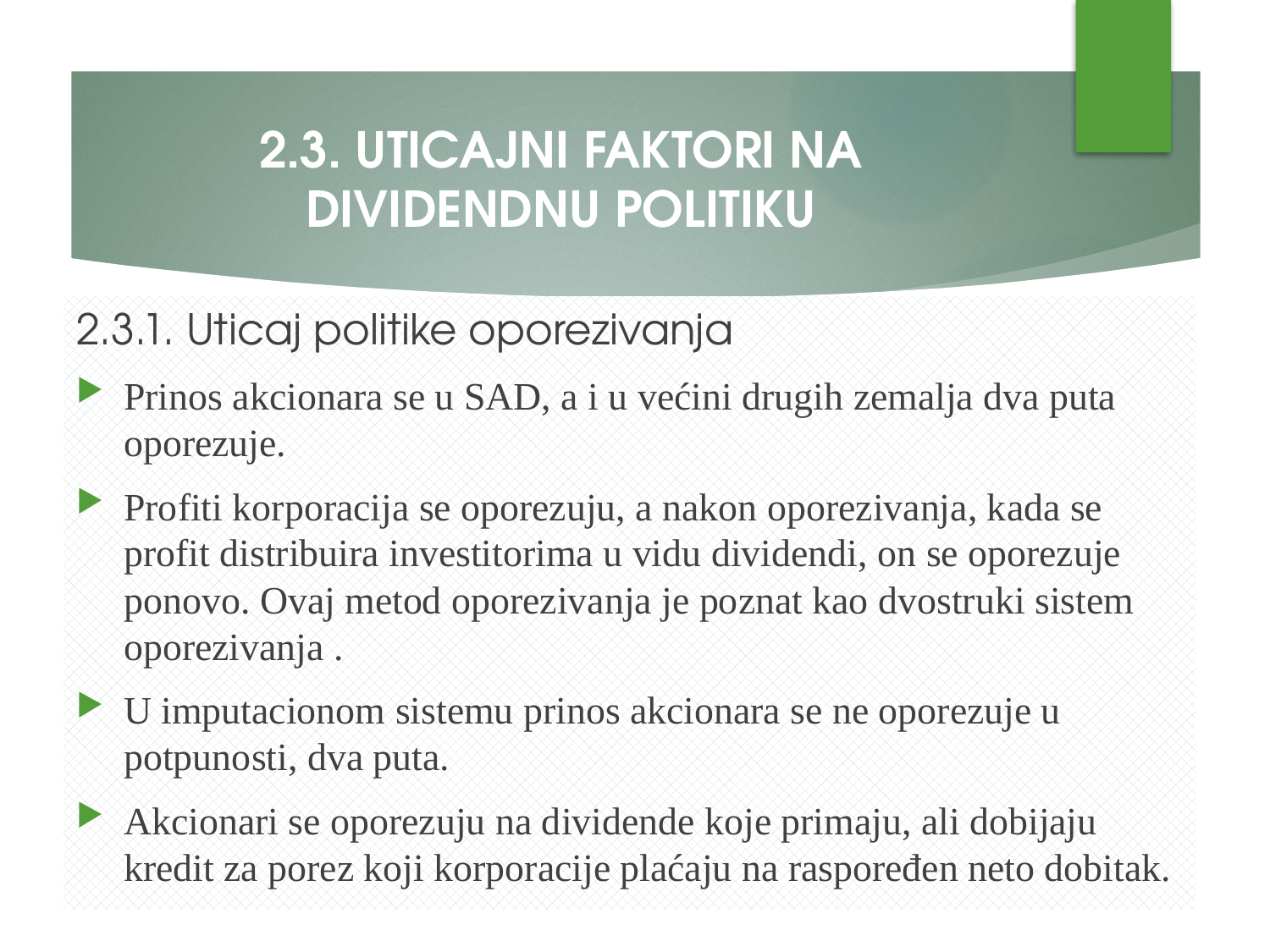

# 2.3. UTICAJNI FAKTORI NA DIVIDENDNU POLITIKU
2.3.1. Uticaj politike oporezivanja
Prinos akcionara se u SAD, a i u većini drugih zemalja dva puta oporezuje.
Profiti korporacija se oporezuju, a nakon oporezivanja, kada se profit distribuira investitorima u vidu dividendi, on se oporezuje ponovo. Ovaj metod oporezivanja je poznat kao dvostruki sistem oporezivanja .
U imputacionom sistemu prinos akcionara se ne oporezuje u potpunosti, dva puta.
Akcionari se oporezuju na dividende koje primaju, ali dobijaju kredit za porez koji korporacije plaćaju na raspoređen neto dobitak.